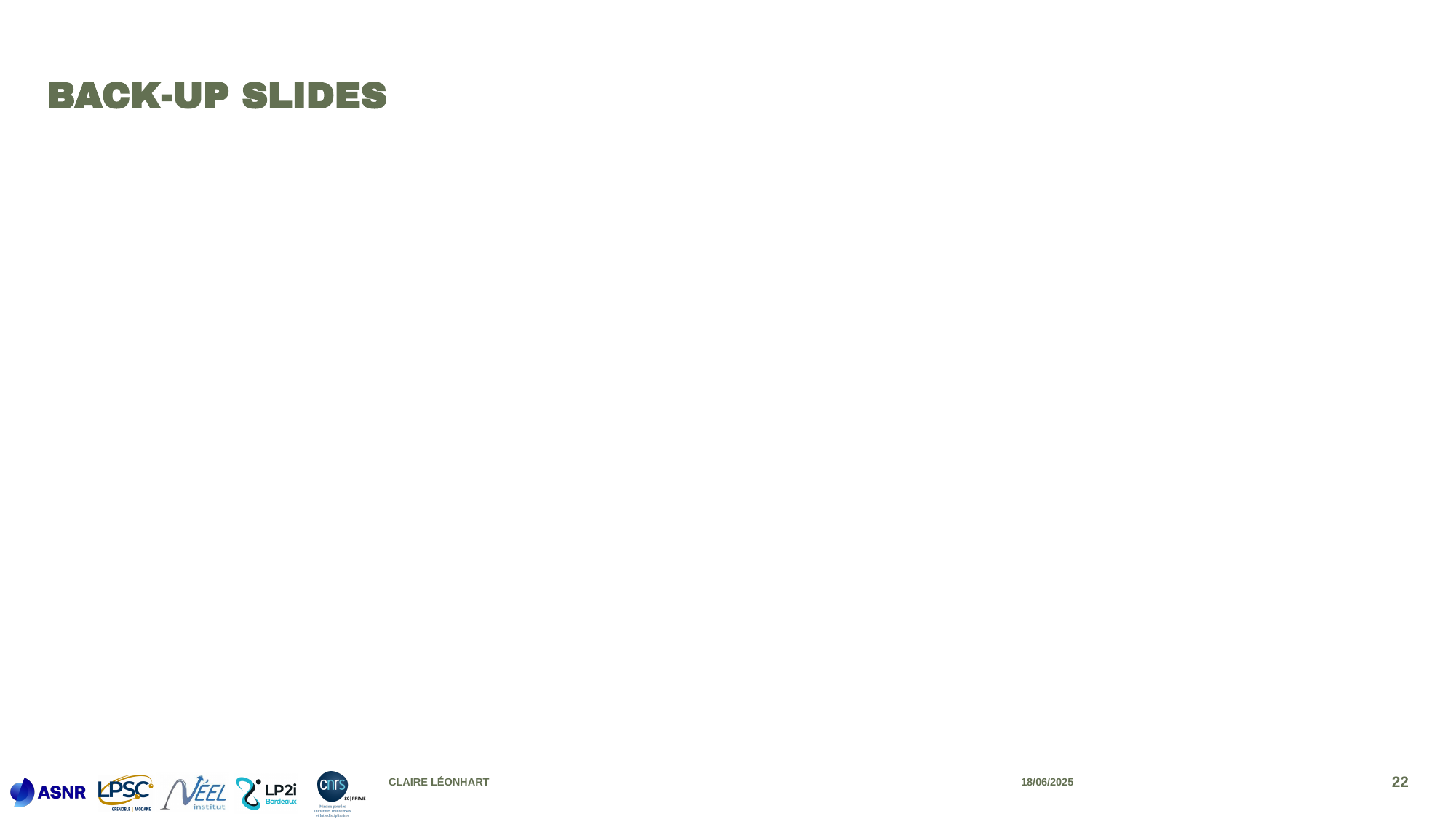

# Back-up slides
Claire Léonhart
18/06/2025
22